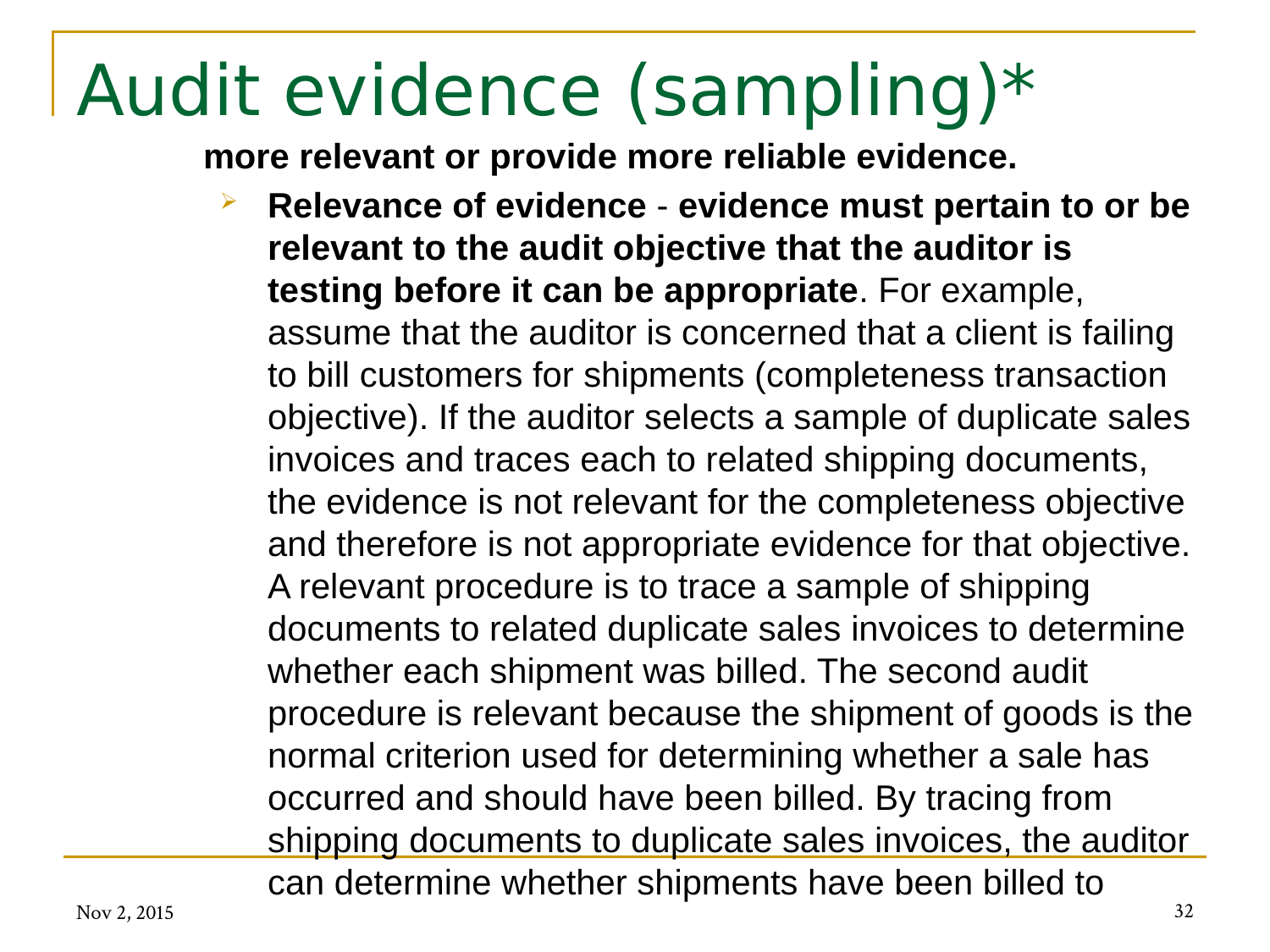

# Audit evidence (sampling)*
more relevant or provide more reliable evidence.
Relevance of evidence - evidence must pertain to or be relevant to the audit objective that the auditor is testing before it can be appropriate. For example, assume that the auditor is concerned that a client is failing to bill customers for shipments (completeness transaction objective). If the auditor selects a sample of duplicate sales invoices and traces each to related shipping documents, the evidence is not relevant for the completeness objective and therefore is not appropriate evidence for that objective. A relevant procedure is to trace a sample of shipping documents to related duplicate sales invoices to determine whether each shipment was billed. The second audit procedure is relevant because the shipment of goods is the normal criterion used for determining whether a sale has occurred and should have been billed. By tracing from shipping documents to duplicate sales invoices, the auditor can determine whether shipments have been billed to
Nov 2, 2015
32